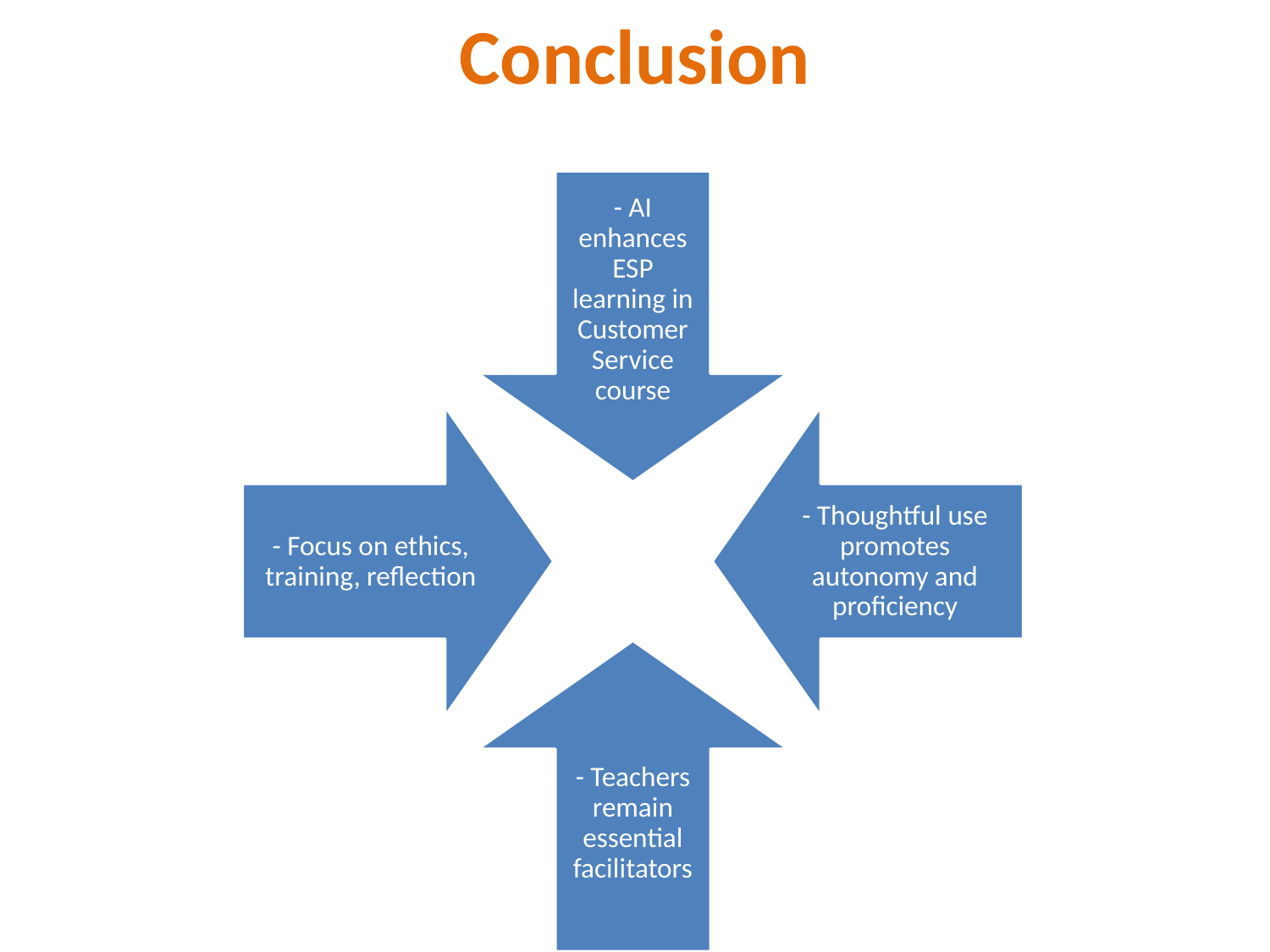

# Conclusion
- AI enhances ESP learning in Customer Service course
- Thoughtful use promotes autonomy and proficiency
- Teachers remain essential facilitators
- Focus on ethics, training, reflection